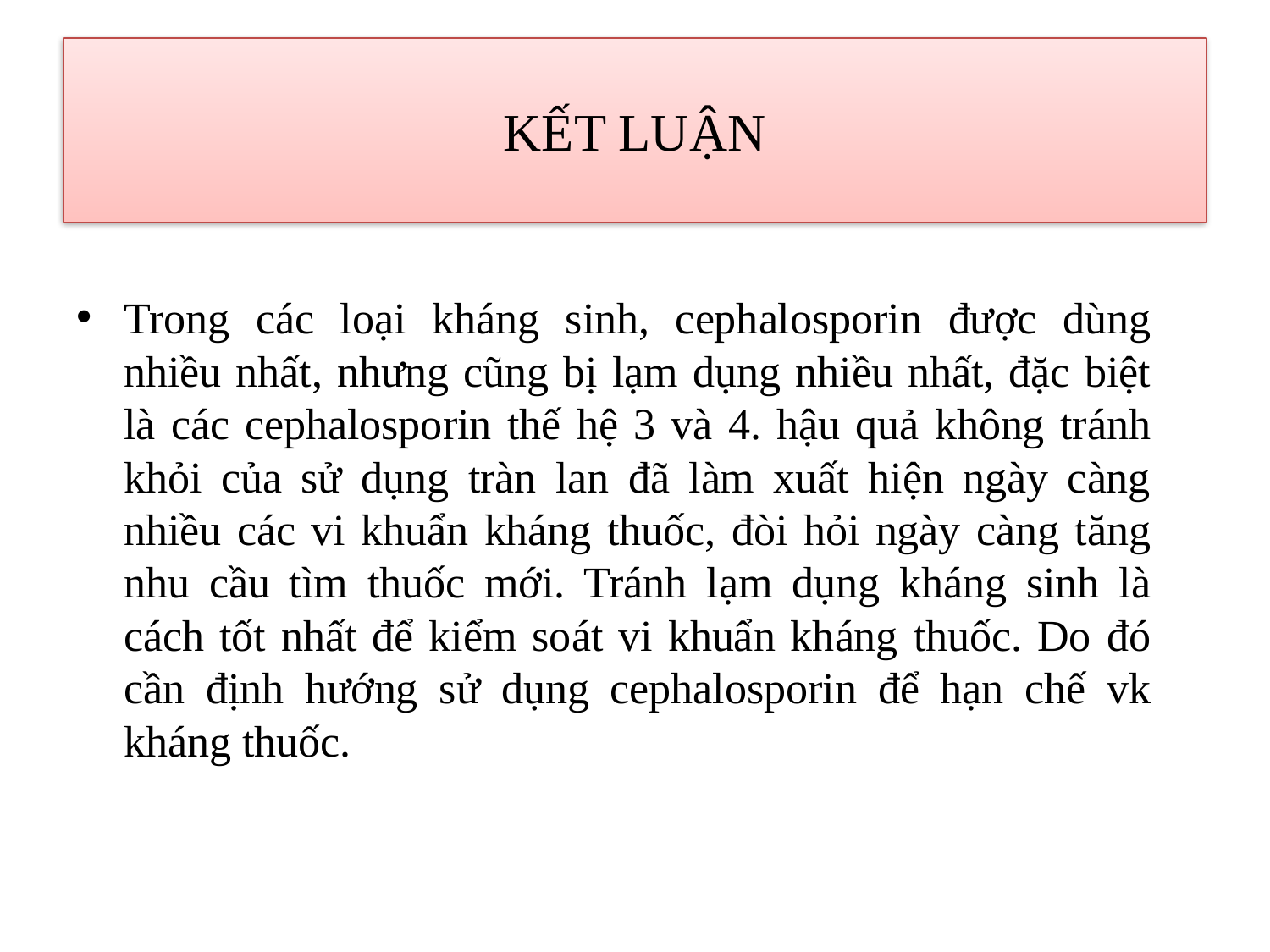

# KẾT LUẬN

Trong các loại kháng sinh, cephalosporin được dùng nhiều nhất, nhưng cũng bị lạm dụng nhiều nhất, đặc biệt là các cephalosporin thế hệ 3 và 4. hậu quả không tránh khỏi của sử dụng tràn lan đã làm xuất hiện ngày càng nhiều các vi khuẩn kháng thuốc, đòi hỏi ngày càng tăng nhu cầu tìm thuốc mới. Tránh lạm dụng kháng sinh là cách tốt nhất để kiểm soát vi khuẩn kháng thuốc. Do đó cần định hướng sử dụng cephalosporin để hạn chế vk kháng thuốc.